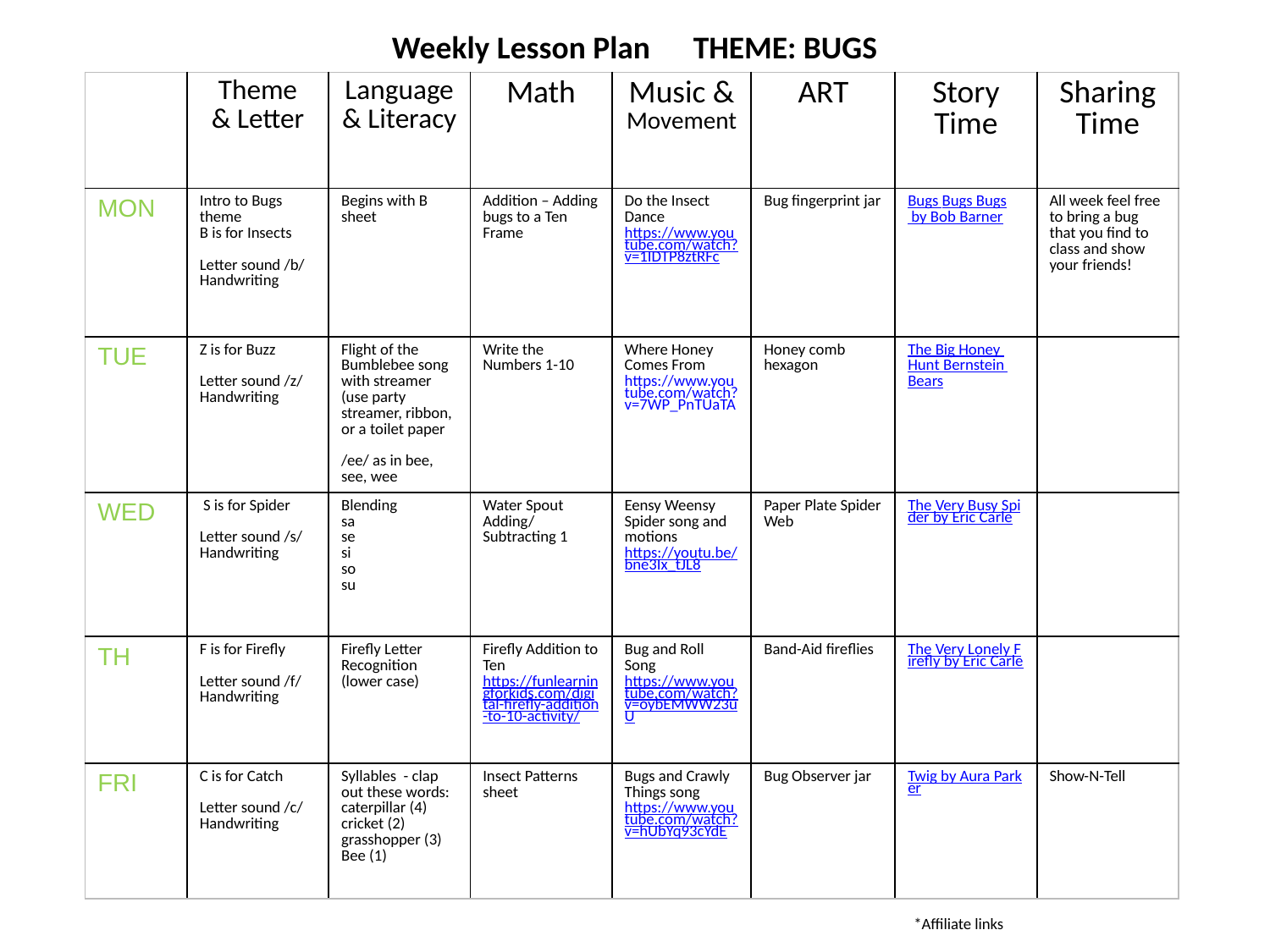

Weekly Lesson Plan      THEME: BUGS

|  | Theme & Letter | Language & Literacy | Math | Music & Movement | ART | Story Time | Sharing Time |
| --- | --- | --- | --- | --- | --- | --- | --- |
| MON | Intro to Bugs theme B is for Insects Letter sound /b/ Handwriting | Begins with B sheet | Addition – Adding bugs to a Ten Frame | Do the Insect Dance https://www.youtube.com/watch?v=1IDTP8ztRFc | Bug fingerprint jar | Bugs Bugs Bugs by Bob Barner | All week feel free to bring a bug that you find to class and show your friends! |
| TUE | Z is for Buzz Letter sound /z/ Handwriting | Flight of the Bumblebee song with streamer (use party streamer, ribbon, or a toilet paper /ee/ as in bee, see, wee | Write the Numbers 1-10 | Where Honey Comes From https://www.youtube.com/watch?v=7WP\_PnTUaTA | Honey comb hexagon | The Big Honey Hunt Bernstein Bears |  |
| WED | S is for Spider Letter sound /s/ Handwriting | Blending sa se si so su | Water Spout Adding/ Subtracting 1 | Eensy Weensy Spider song and motions https://youtu.be/bne3Ix\_tJL8 | Paper Plate Spider Web | The Very Busy Spider by Eric Carle |  |
| TH | F is for Firefly Letter sound /f/ Handwriting | Firefly Letter Recognition (lower case) | Firefly Addition to Ten https://funlearningforkids.com/digital-firefly-addition-to-10-activity/ | Bug and Roll Song https://www.youtube.com/watch?v=oybEMWW23uU | Band-Aid fireflies | The Very Lonely Firefly by Eric Carle |  |
| FRI | C is for Catch Letter sound /c/ Handwriting | Syllables - clap out these words: caterpillar (4) cricket (2) grasshopper (3) Bee (1) | Insect Patterns sheet | Bugs and Crawly Things song https://www.youtube.com/watch?v=hUbYq93cYdE | Bug Observer jar | Twig by Aura Parker | Show-N-Tell |
*Affiliate links